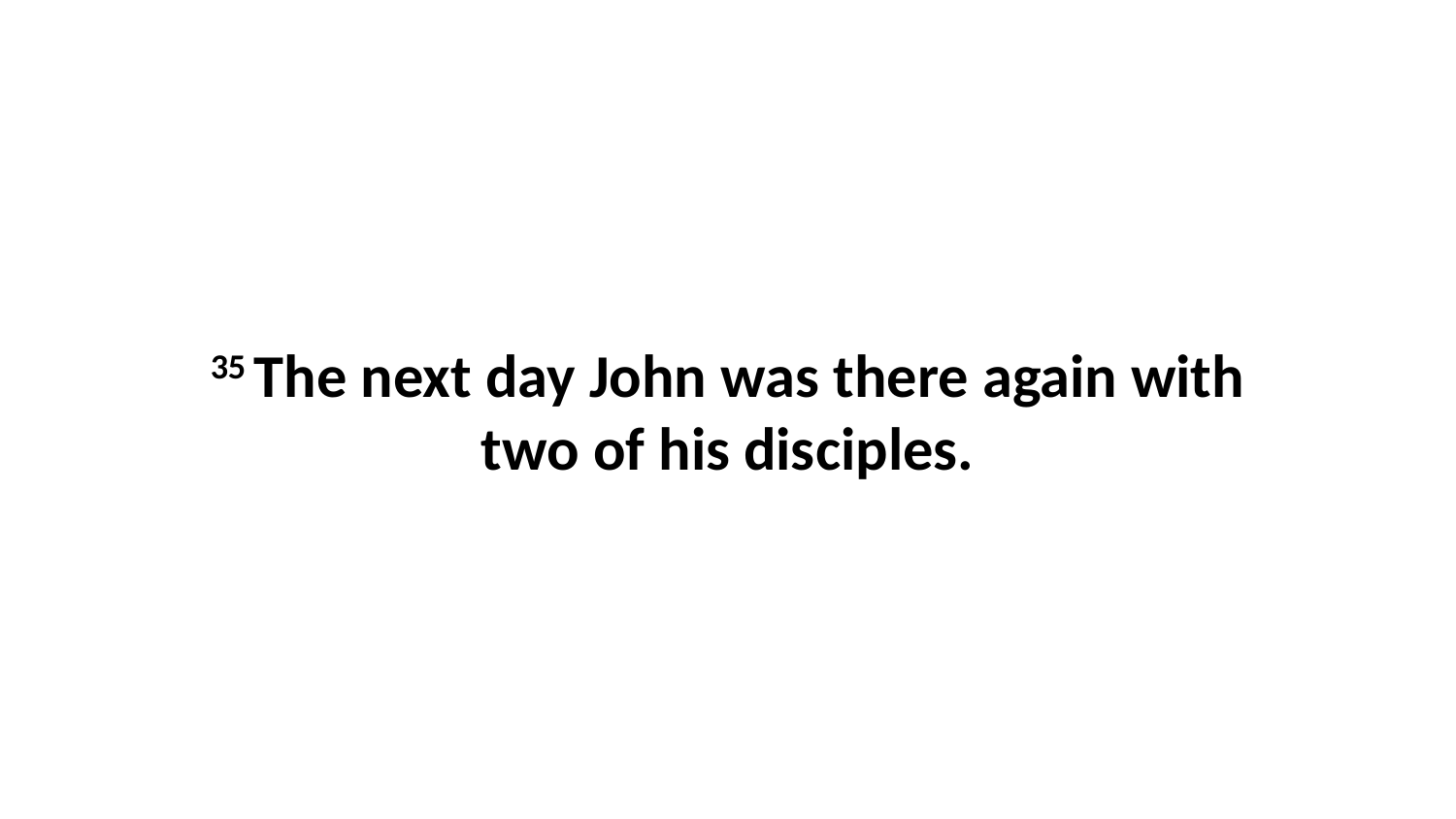

35 The next day John was there again with two of his disciples.